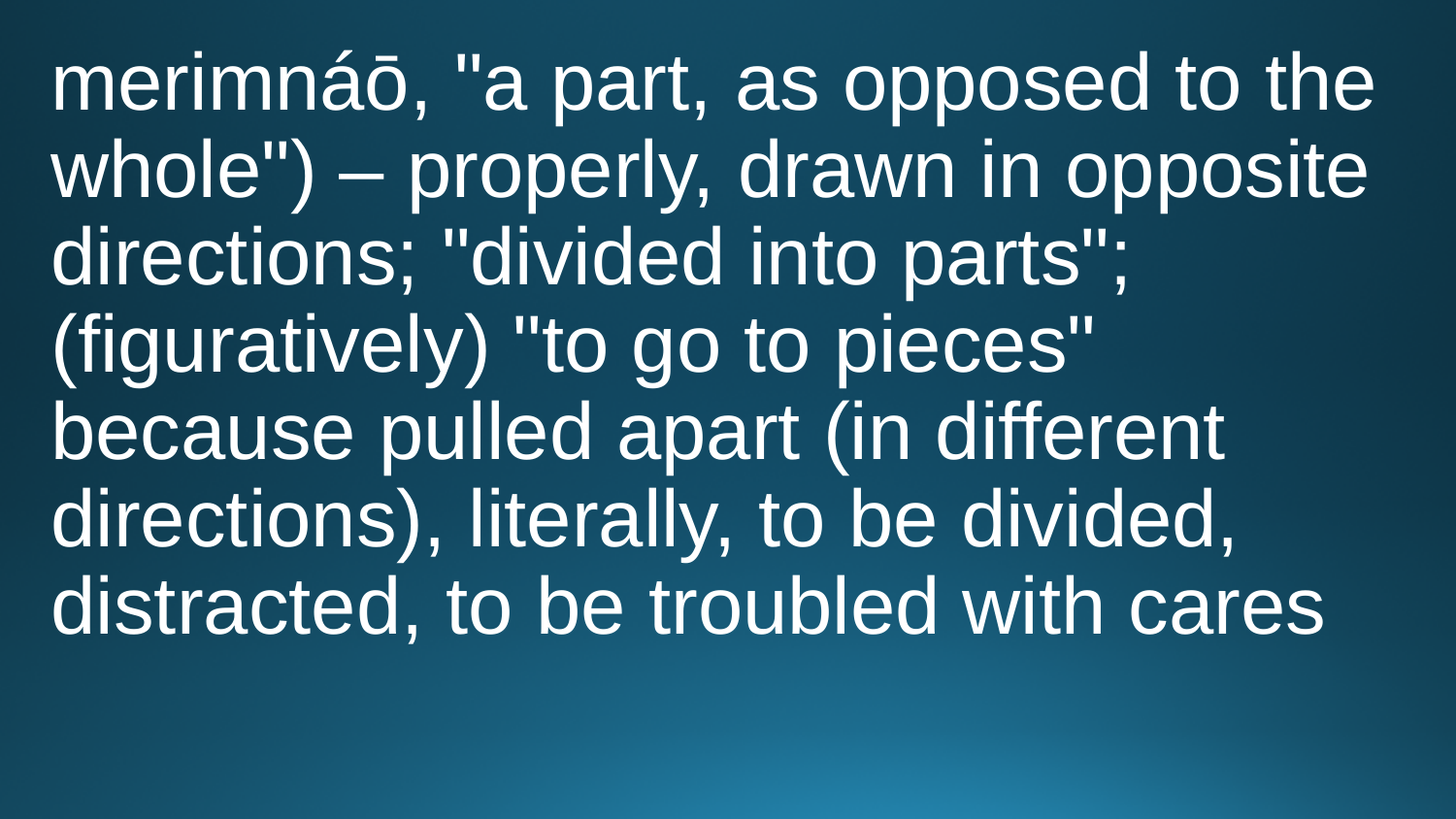

merimnáō, "a part, as opposed to the whole") – properly, drawn in opposite directions; "divided into parts"; (figuratively) "to go to pieces" because pulled apart (in different directions), literally, to be divided, distracted, to be troubled with cares